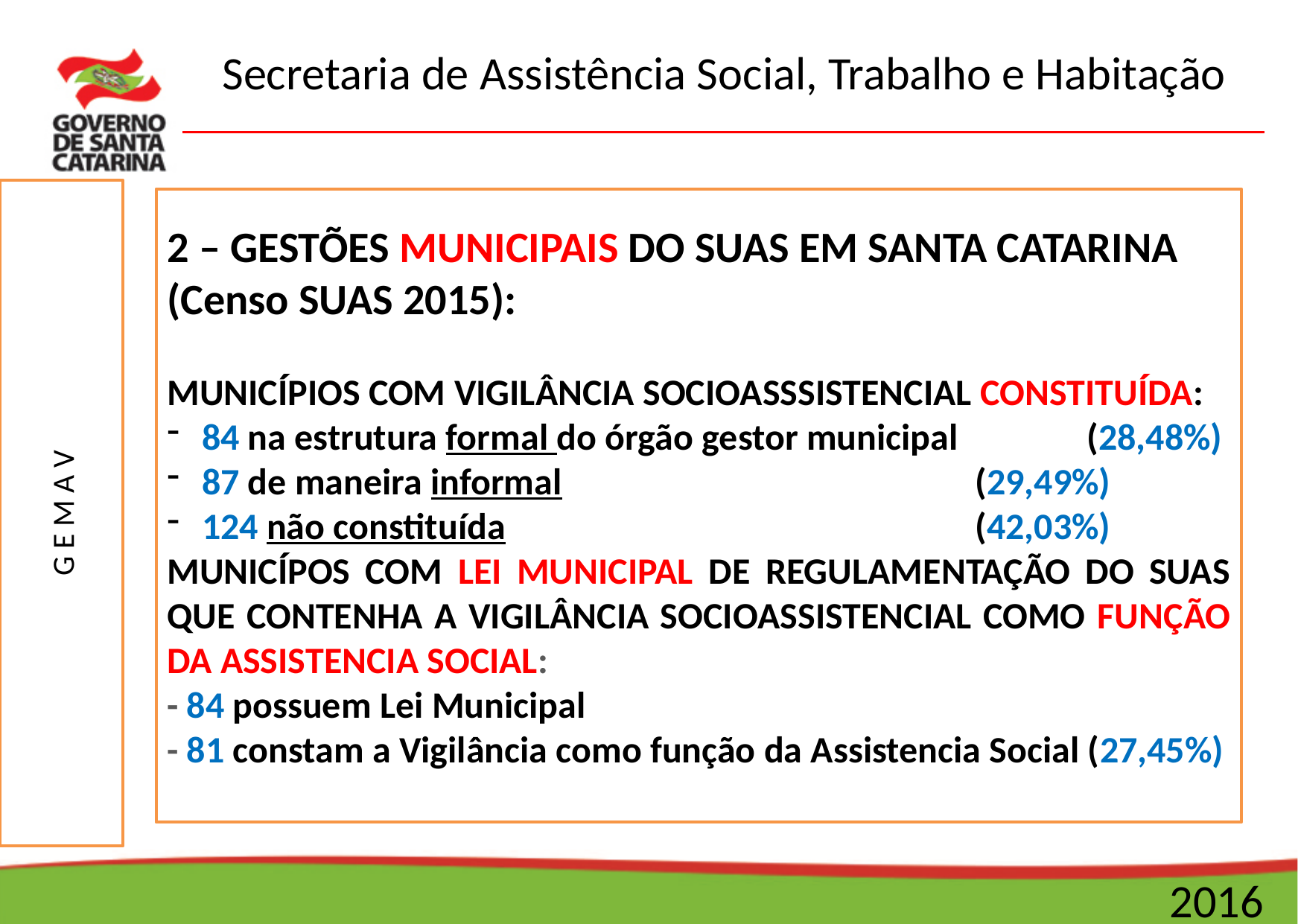

2 – GESTÕES MUNICIPAIS DO SUAS EM SANTA CATARINA (Censo SUAS 2015):

MUNICÍPIOS COM VIGILÂNCIA SOCIOASSSISTENCIAL CONSTITUÍDA:
 84 na estrutura formal do órgão gestor municipal    	(28,48%)
 87 de maneira informal 				(29,49%)
 124 não constituída					(42,03%)
MUNICÍPOS COM LEI MUNICIPAL DE REGULAMENTAÇÃO DO SUAS QUE CONTENHA A VIGILÂNCIA SOCIOASSISTENCIAL COMO FUNÇÃO DA ASSISTENCIA SOCIAL:
- 84 possuem Lei Municipal
- 81 constam a Vigilância como função da Assistencia Social (27,45%)

G E M A V